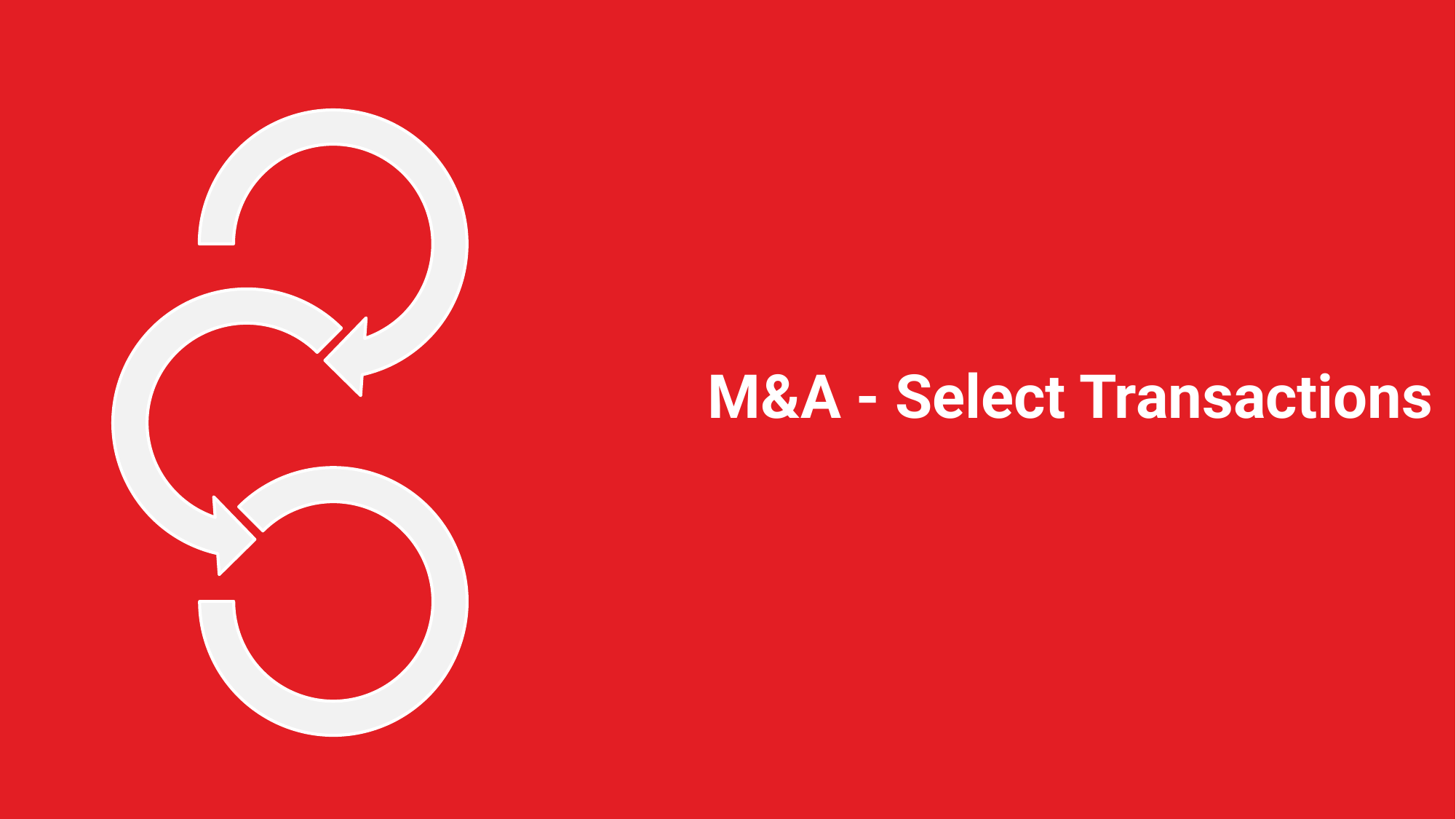

A
# Major Modes of Transactions
M&A - Select Transactions
8